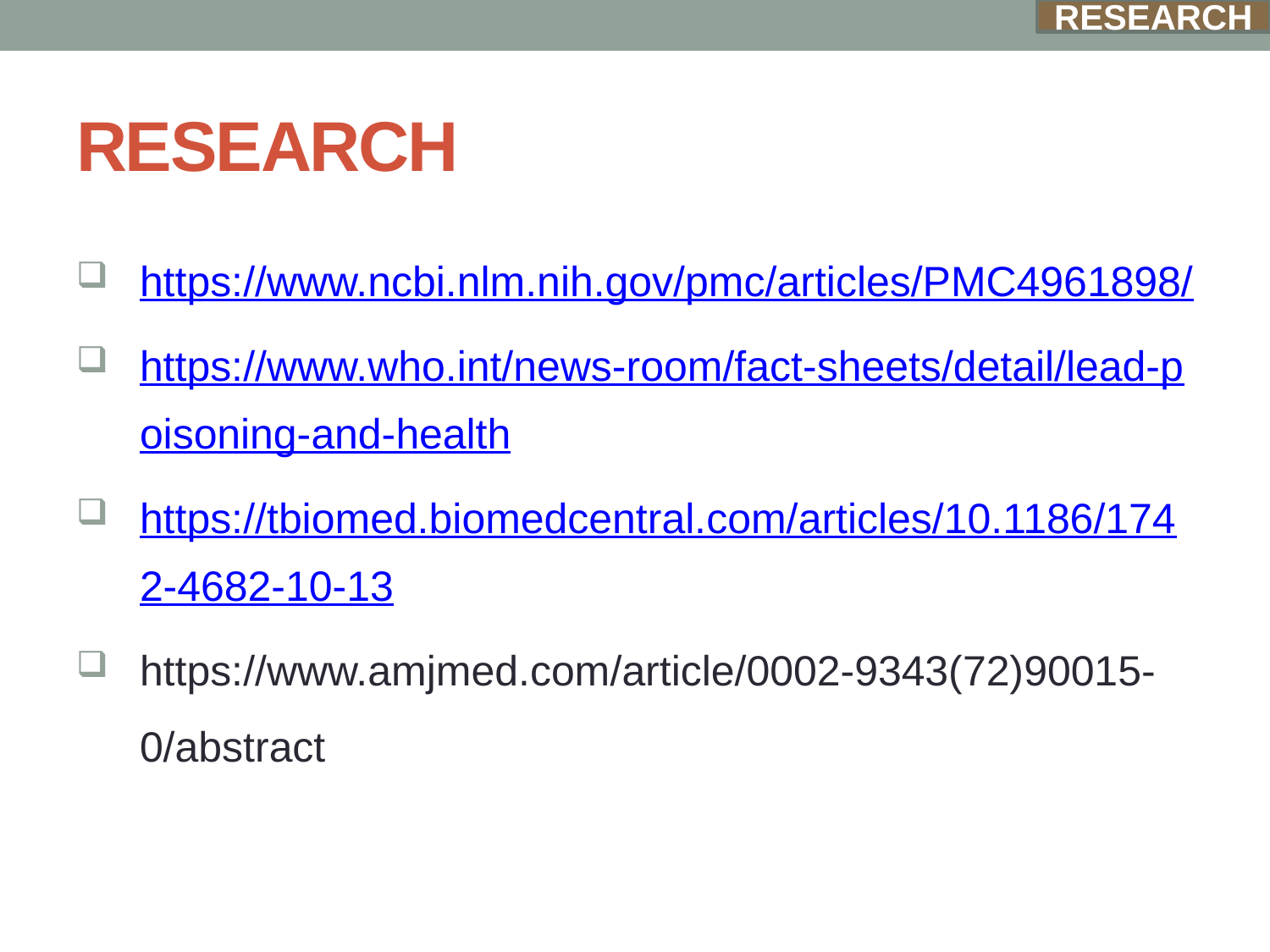

RESEARCH
# RESEARCH
https://www.ncbi.nlm.nih.gov/pmc/articles/PMC4961898/
https://www.who.int/news-room/fact-sheets/detail/lead-poisoning-and-health
https://tbiomed.biomedcentral.com/articles/10.1186/1742-4682-10-13
https://www.amjmed.com/article/0002-9343(72)90015-0/abstract